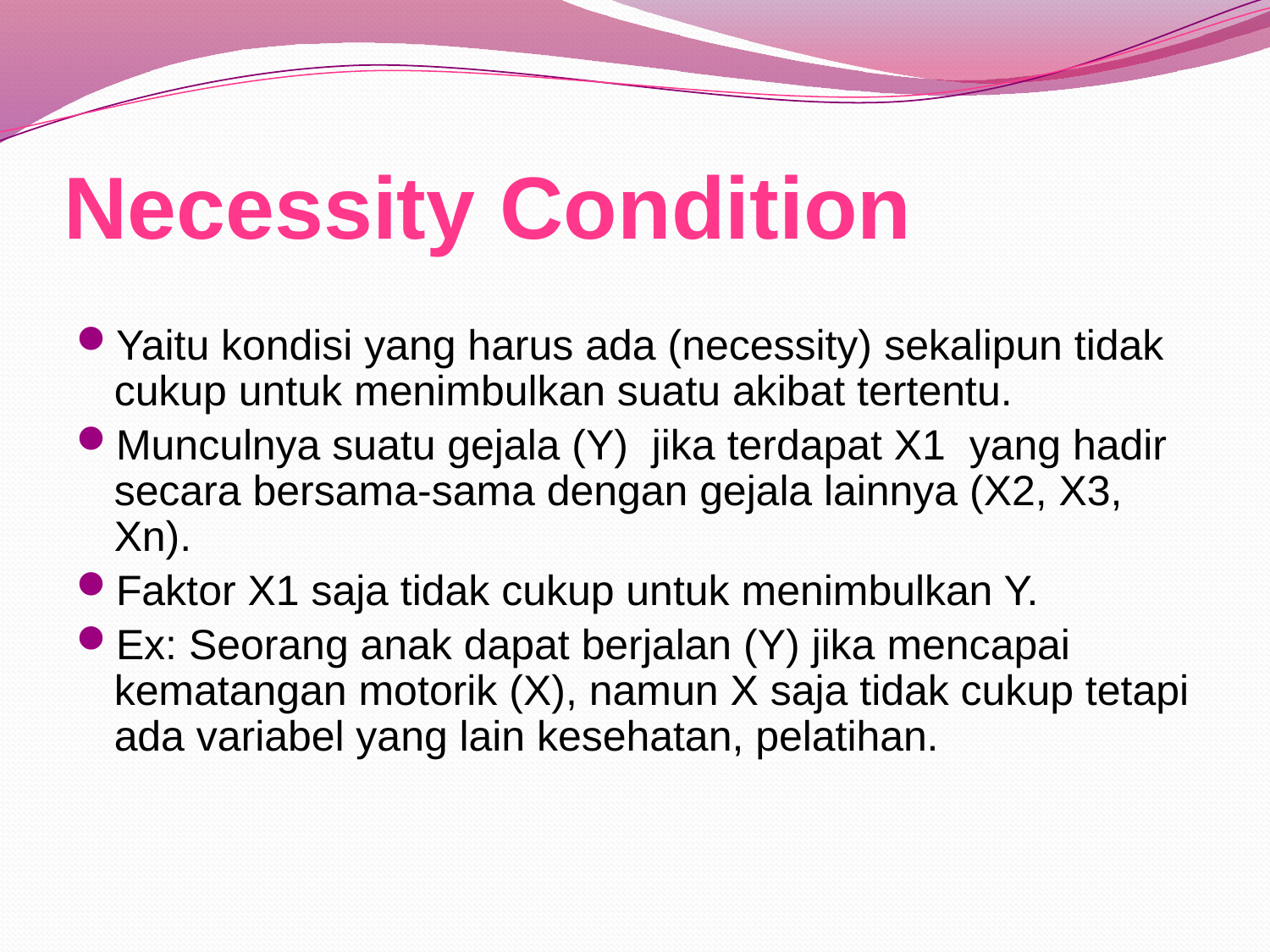

# Necessity Condition
Yaitu kondisi yang harus ada (necessity) sekalipun tidak cukup untuk menimbulkan suatu akibat tertentu.
Munculnya suatu gejala (Y)  jika terdapat X1  yang hadir secara bersama-sama dengan gejala lainnya (X2, X3, Xn).
Faktor X1 saja tidak cukup untuk menimbulkan Y.
Ex: Seorang anak dapat berjalan (Y) jika mencapai kematangan motorik (X), namun X saja tidak cukup tetapi ada variabel yang lain kesehatan, pelatihan.